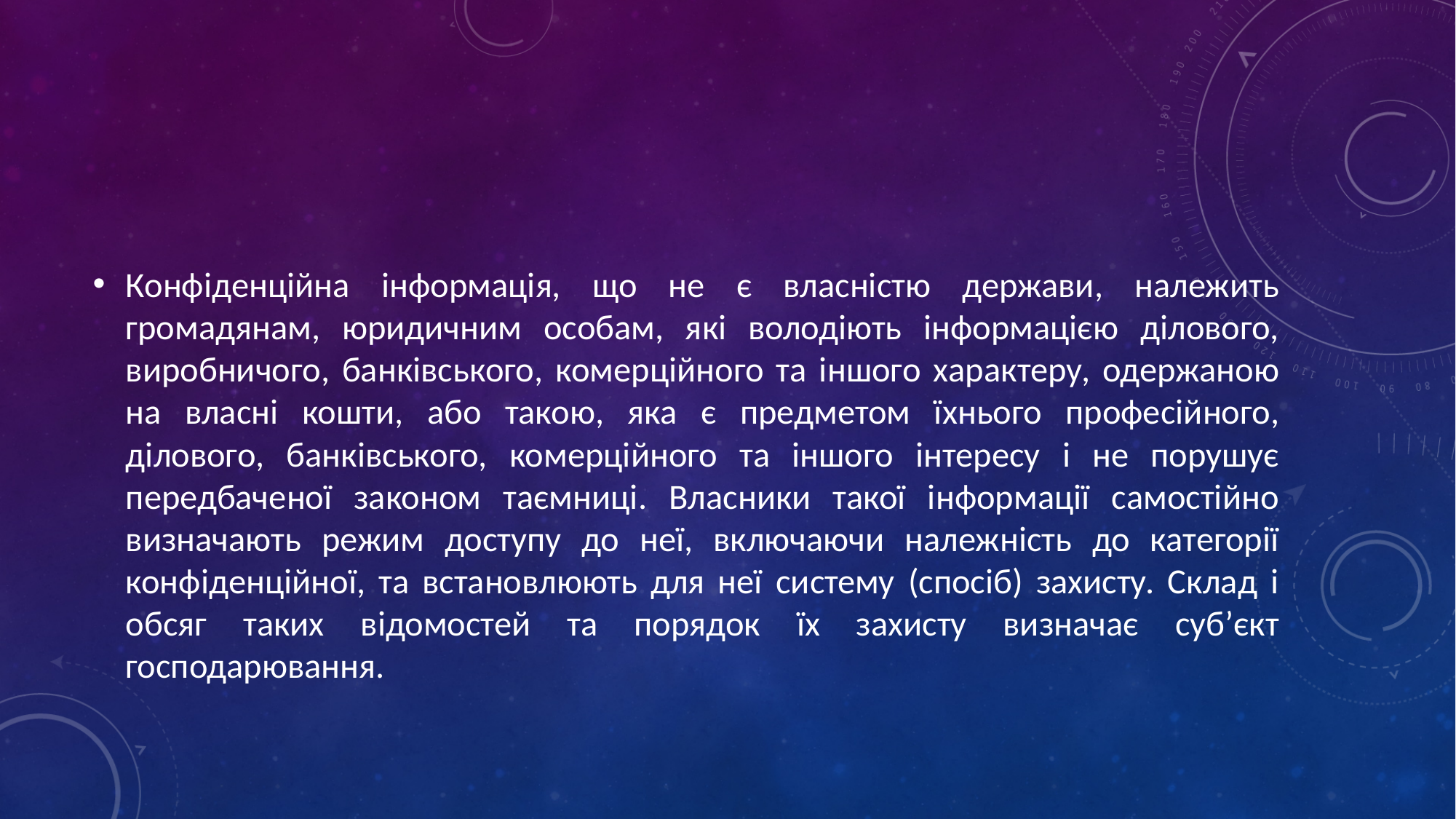

#
Конфіденційна інформація, що не є власністю держави, належить громадянам, юридичним особам, які володіють інформацією ділового, виробничого, банківського, комерційного та іншого характеру, одержаною на власні кошти, або такою, яка є предметом їхнього професійного, ділового, банківського, комерційного та іншого інтересу і не порушує передбаченої законом таємниці. Власники такої інформації самостійно визначають режим доступу до неї, включаючи належність до категорії конфіденційної, та встановлюють для неї систему (спосіб) захисту. Склад і обсяг таких відомостей та порядок їх захисту визначає суб’єкт господарювання.